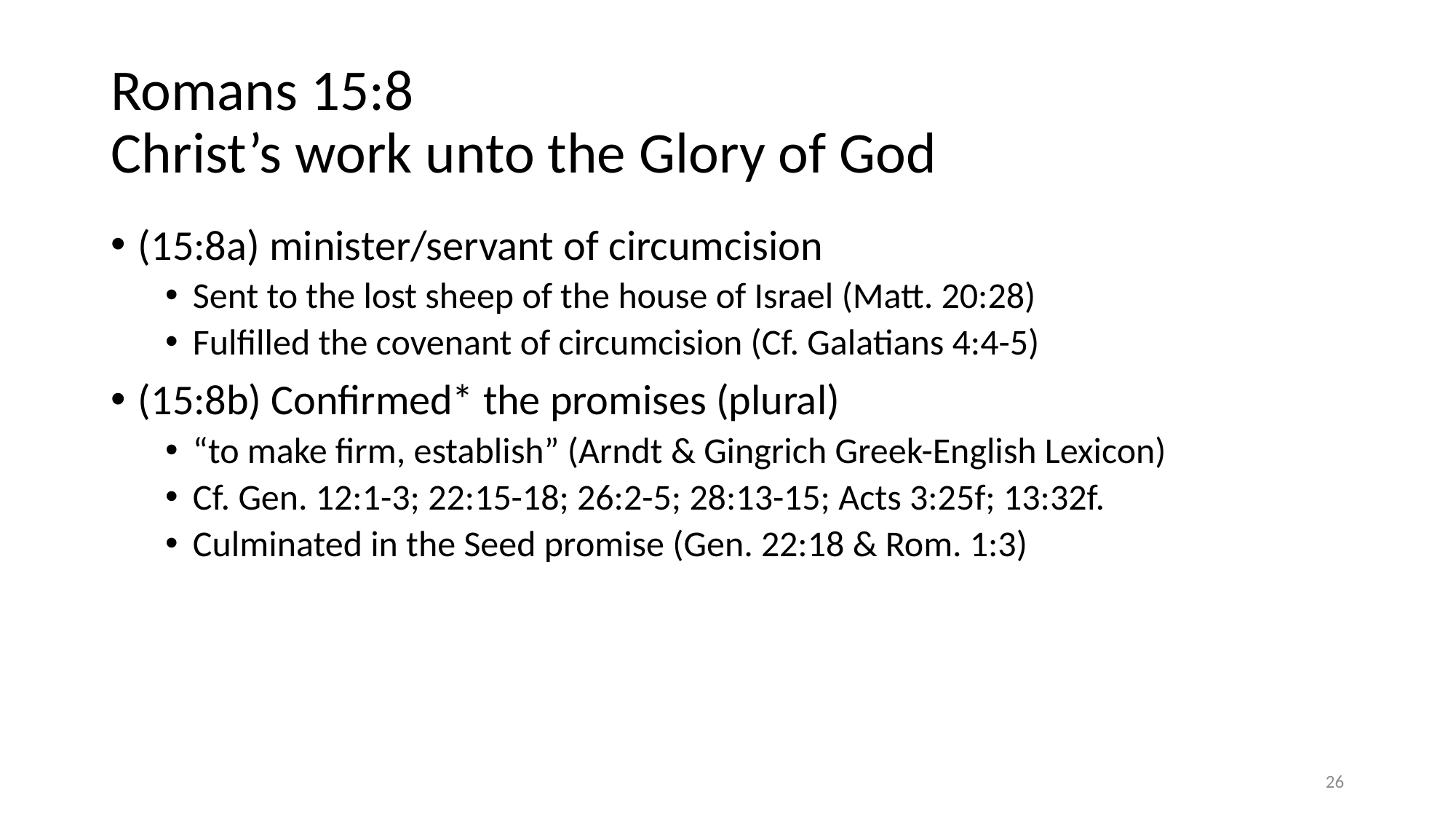

# Romans 15:8 Christ’s work unto the Glory of God
(15:8a) minister/servant of circumcision
Sent to the lost sheep of the house of Israel (Matt. 20:28)
Fulfilled the covenant of circumcision (Cf. Galatians 4:4-5)
(15:8b) Confirmed* the promises (plural)
“to make firm, establish” (Arndt & Gingrich Greek-English Lexicon)
Cf. Gen. 12:1-3; 22:15-18; 26:2-5; 28:13-15; Acts 3:25f; 13:32f.
Culminated in the Seed promise (Gen. 22:18 & Rom. 1:3)
26